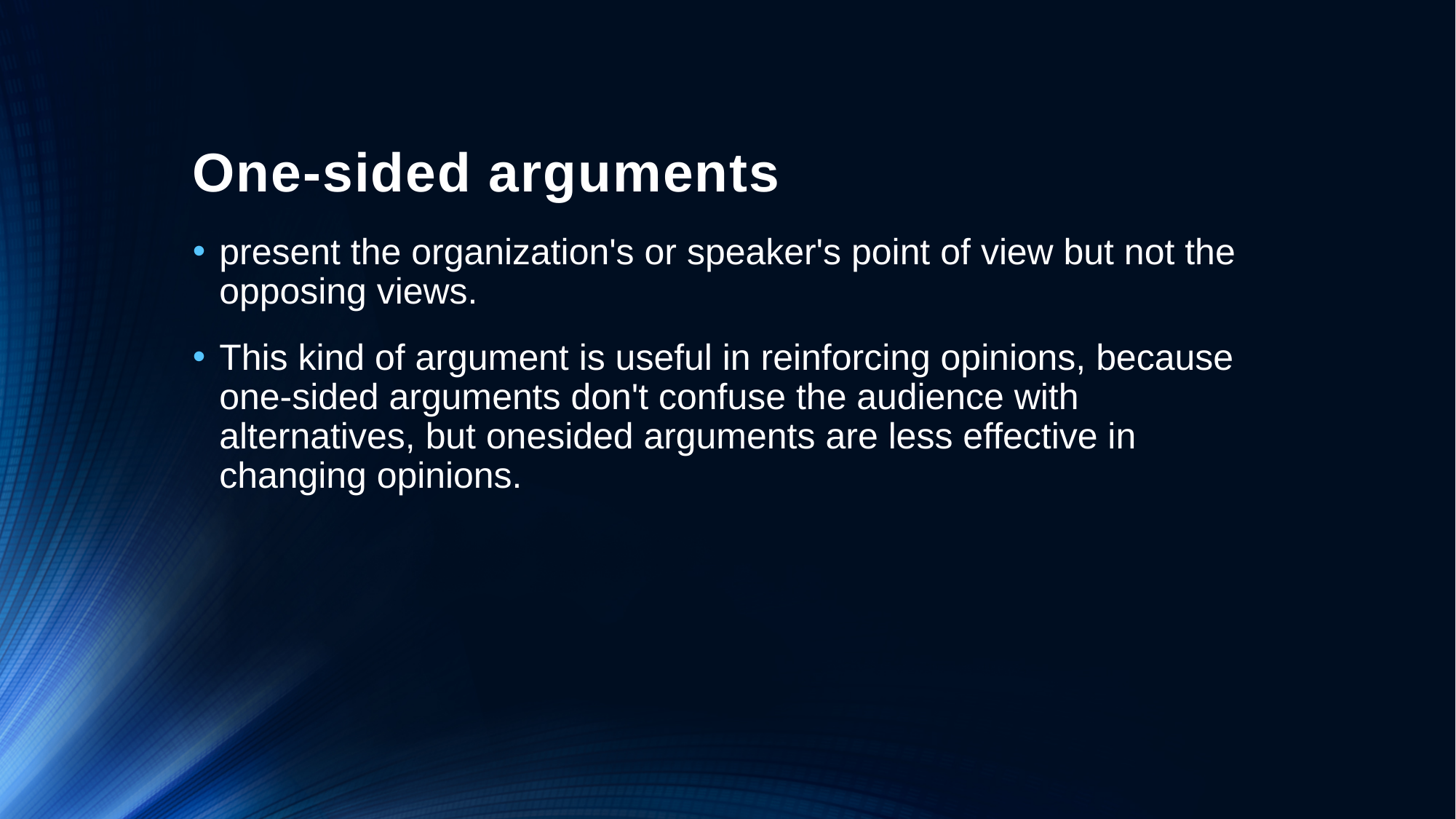

# One-sided arguments
present the organization's or speaker's point of view but not the opposing views.
This kind of argument is useful in reinforcing opinions, because one-sided arguments don't confuse the audience with alternatives, but onesided arguments are less effective in changing opinions.